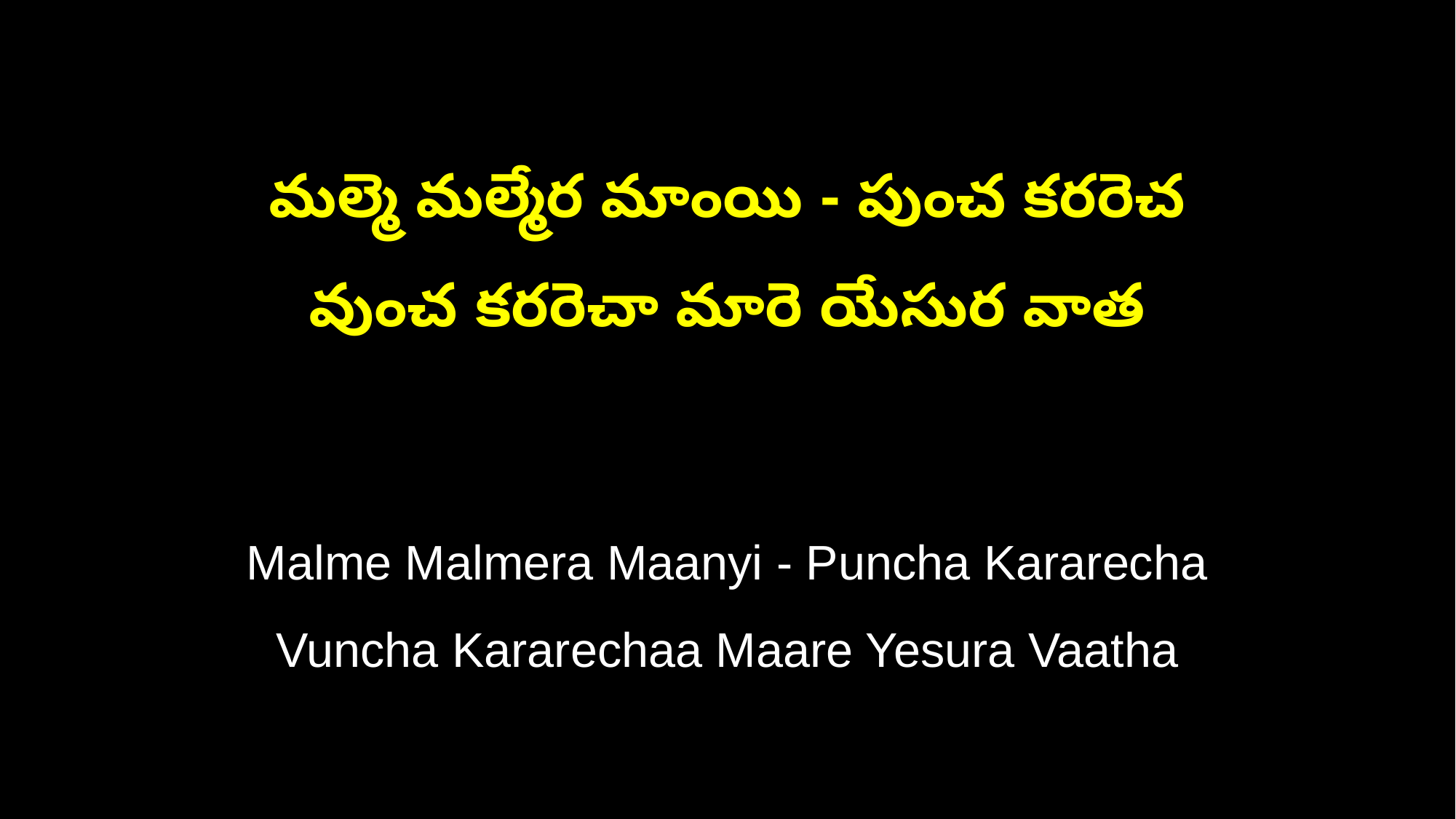

మల్మె మల్మేర మాంయి - పుంచ కరరెచ
వుంచ కరరెచా మారె యేసుర వాత
Malme Malmera Maanyi - Puncha Kararecha
Vuncha Kararechaa Maare Yesura Vaatha